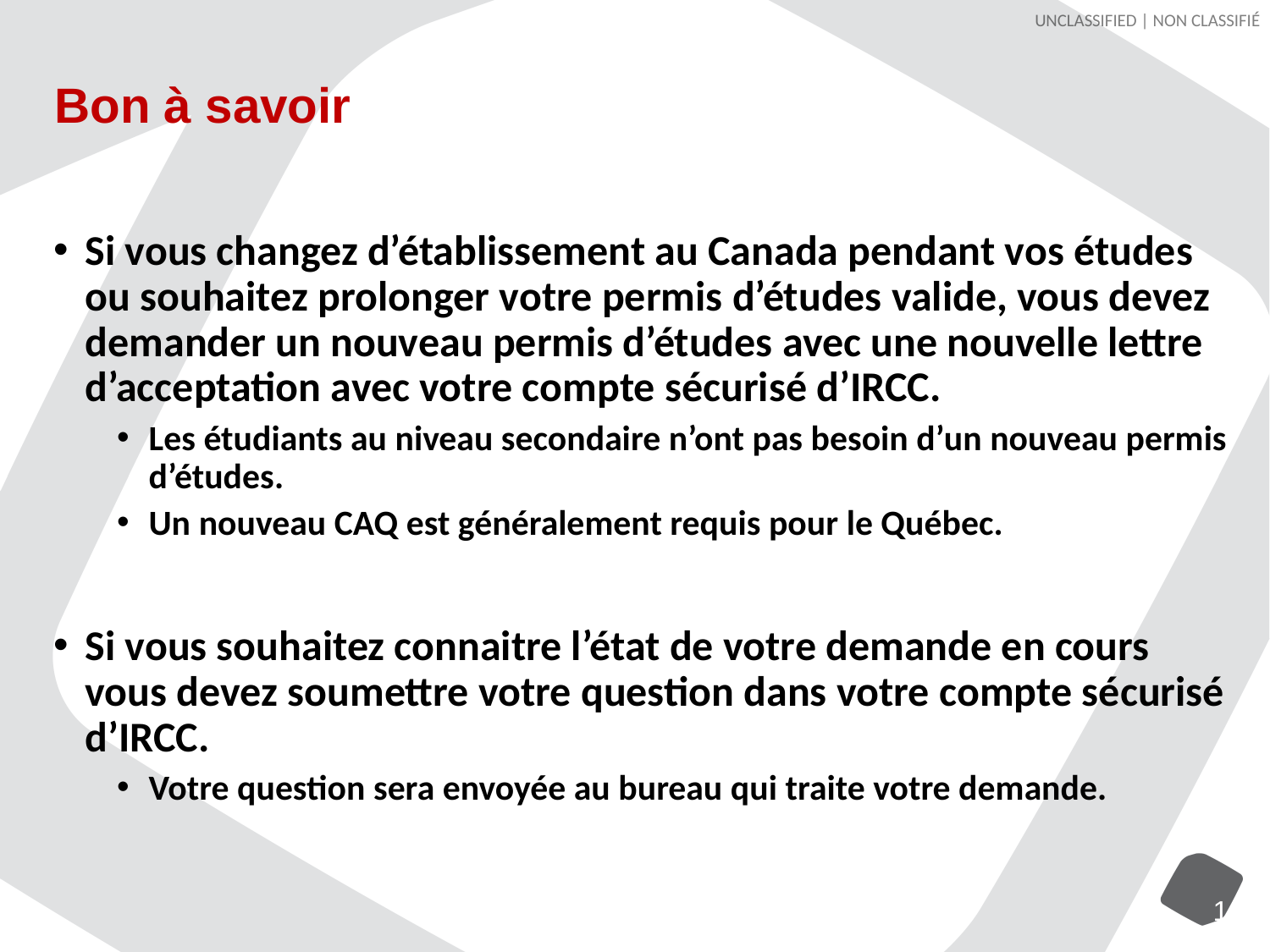

Bon à savoir
Si vous changez d’établissement au Canada pendant vos études ou souhaitez prolonger votre permis d’études valide, vous devez demander un nouveau permis d’études avec une nouvelle lettre d’acceptation avec votre compte sécurisé d’IRCC.
Les étudiants au niveau secondaire n’ont pas besoin d’un nouveau permis d’études.
Un nouveau CAQ est généralement requis pour le Québec.

Si vous souhaitez connaitre l’état de votre demande en cours vous devez soumettre votre question dans votre compte sécurisé d’IRCC.
Votre question sera envoyée au bureau qui traite votre demande.